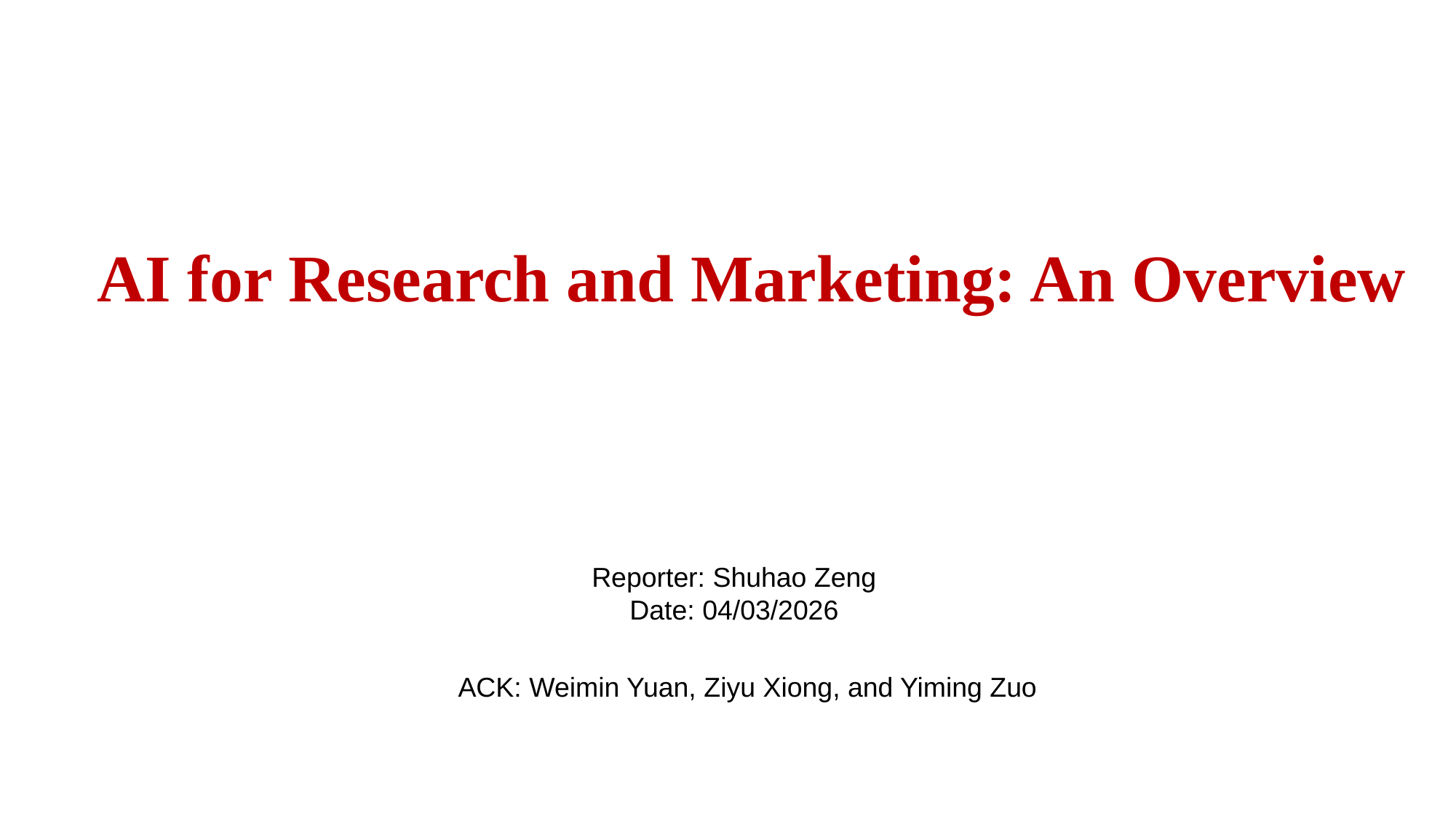

AI for Research and Marketing: An Overview

Reporter: Shuhao Zeng
Date: 04/03/2026
ACK: Weimin Yuan, Ziyu Xiong, and Yiming Zuo